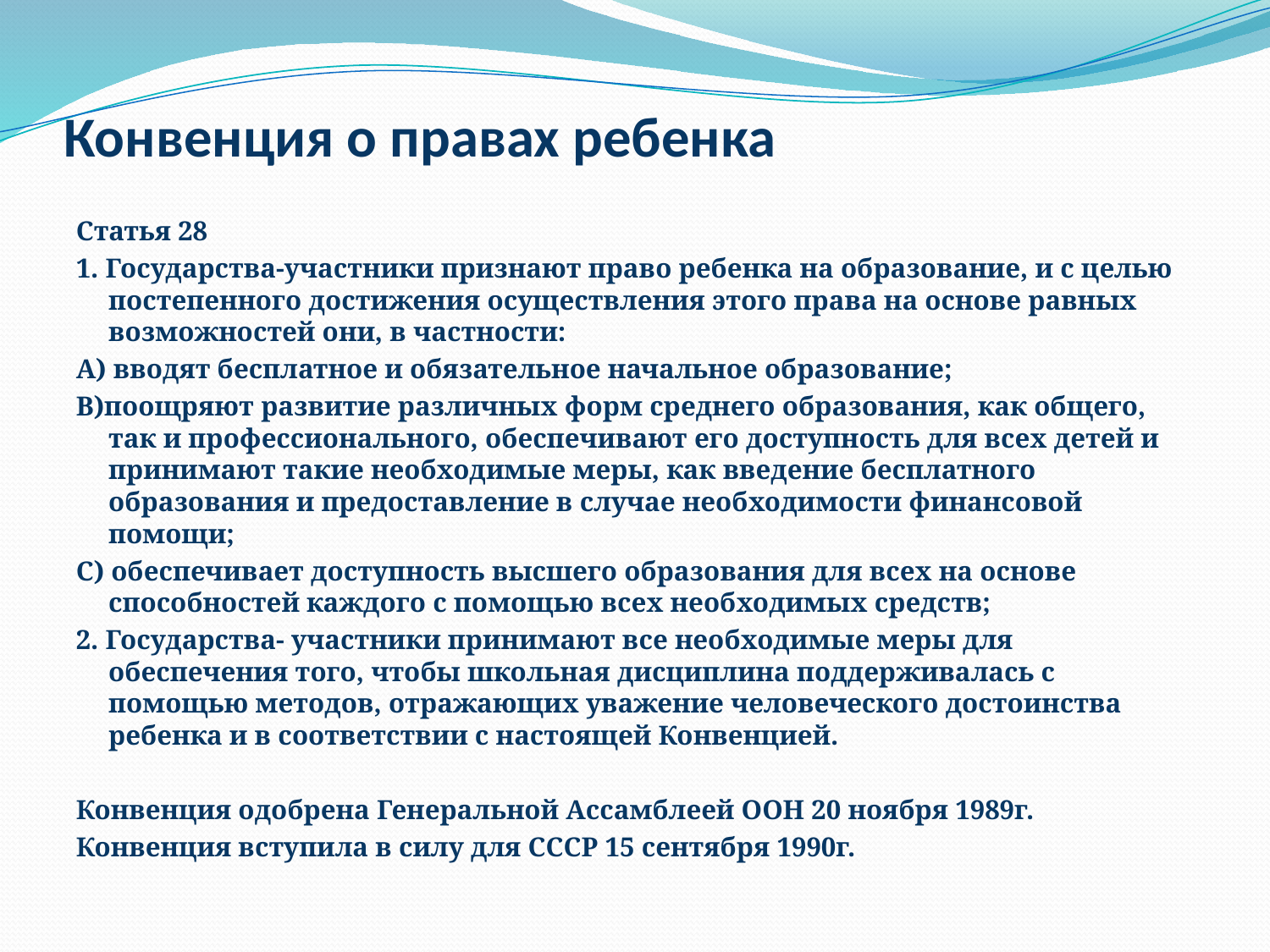

# Конвенция о правах ребенка
Статья 28
1. Государства-участники признают право ребенка на образование, и с целью постепенного достижения осуществления этого права на основе равных возможностей они, в частности:
А) вводят бесплатное и обязательное начальное образование;
В)поощряют развитие различных форм среднего образования, как общего, так и профессионального, обеспечивают его доступность для всех детей и принимают такие необходимые меры, как введение бесплатного образования и предоставление в случае необходимости финансовой помощи;
С) обеспечивает доступность высшего образования для всех на основе способностей каждого с помощью всех необходимых средств;
2. Государства- участники принимают все необходимые меры для обеспечения того, чтобы школьная дисциплина поддерживалась с помощью методов, отражающих уважение человеческого достоинства ребенка и в соответствии с настоящей Конвенцией.

Конвенция одобрена Генеральной Ассамблеей ООН 20 ноября 1989г.
Конвенция вступила в силу для СССР 15 сентября 1990г.